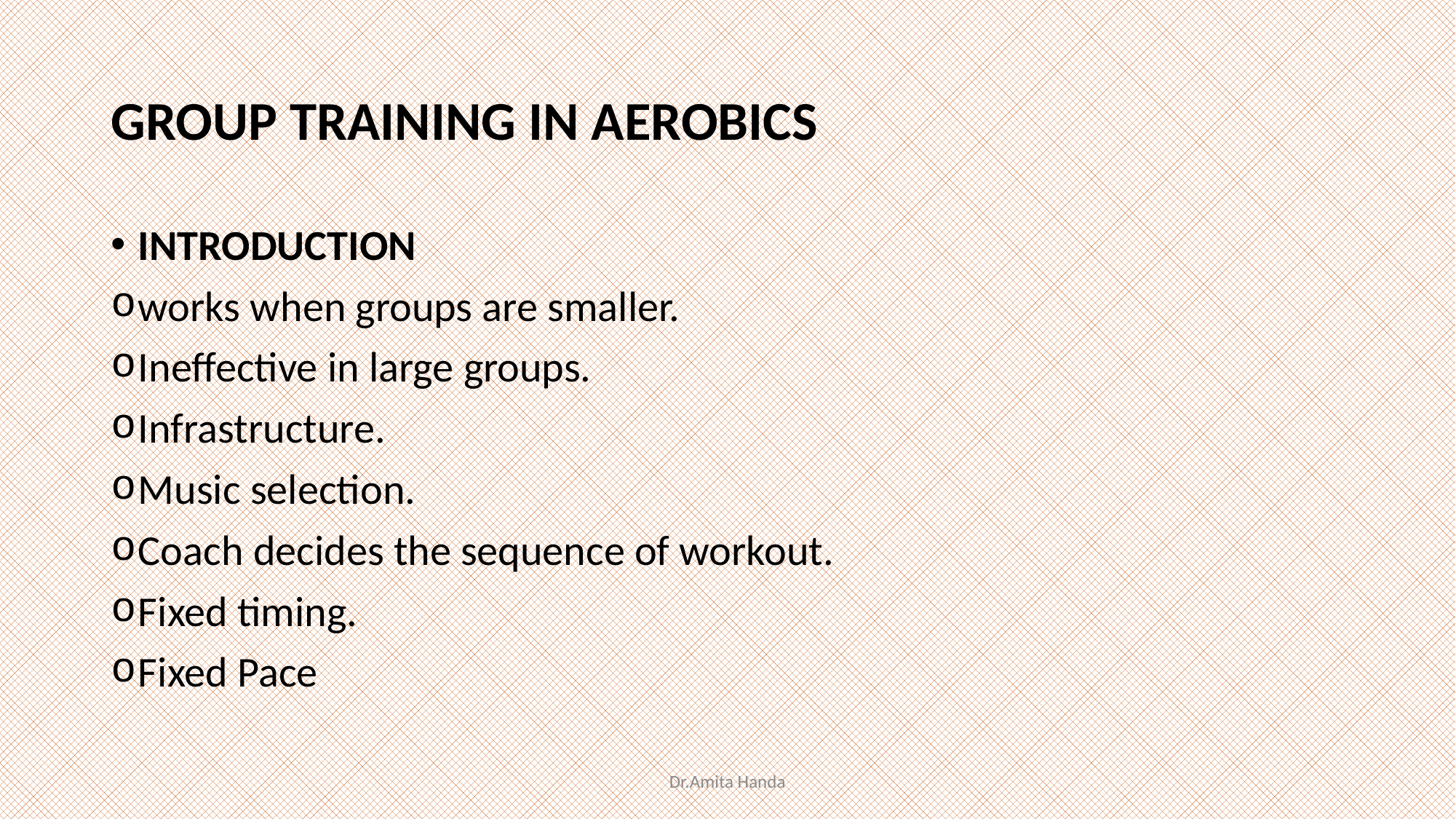

# GROUP TRAINING IN AEROBICS
INTRODUCTION
works when groups are smaller.
Ineffective in large groups.
Infrastructure.
Music selection.
Coach decides the sequence of workout.
Fixed timing.
Fixed Pace
Dr.Amita Handa